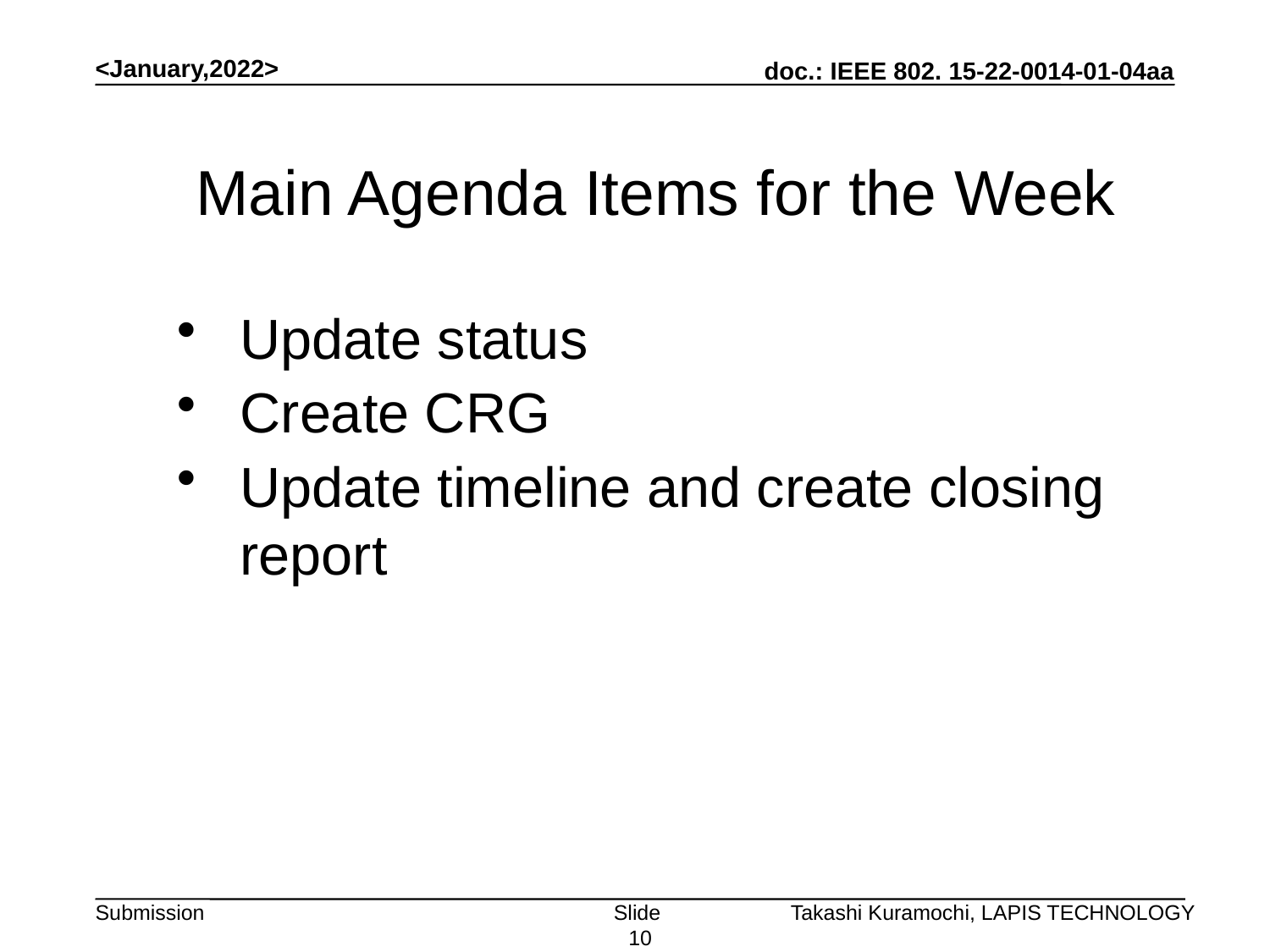

<January,2022>
Main Agenda Items for the Week
Update status
Create CRG
Update timeline and create closing report

Slide 10
Takashi Kuramochi, LAPIS TECHNOLOGY